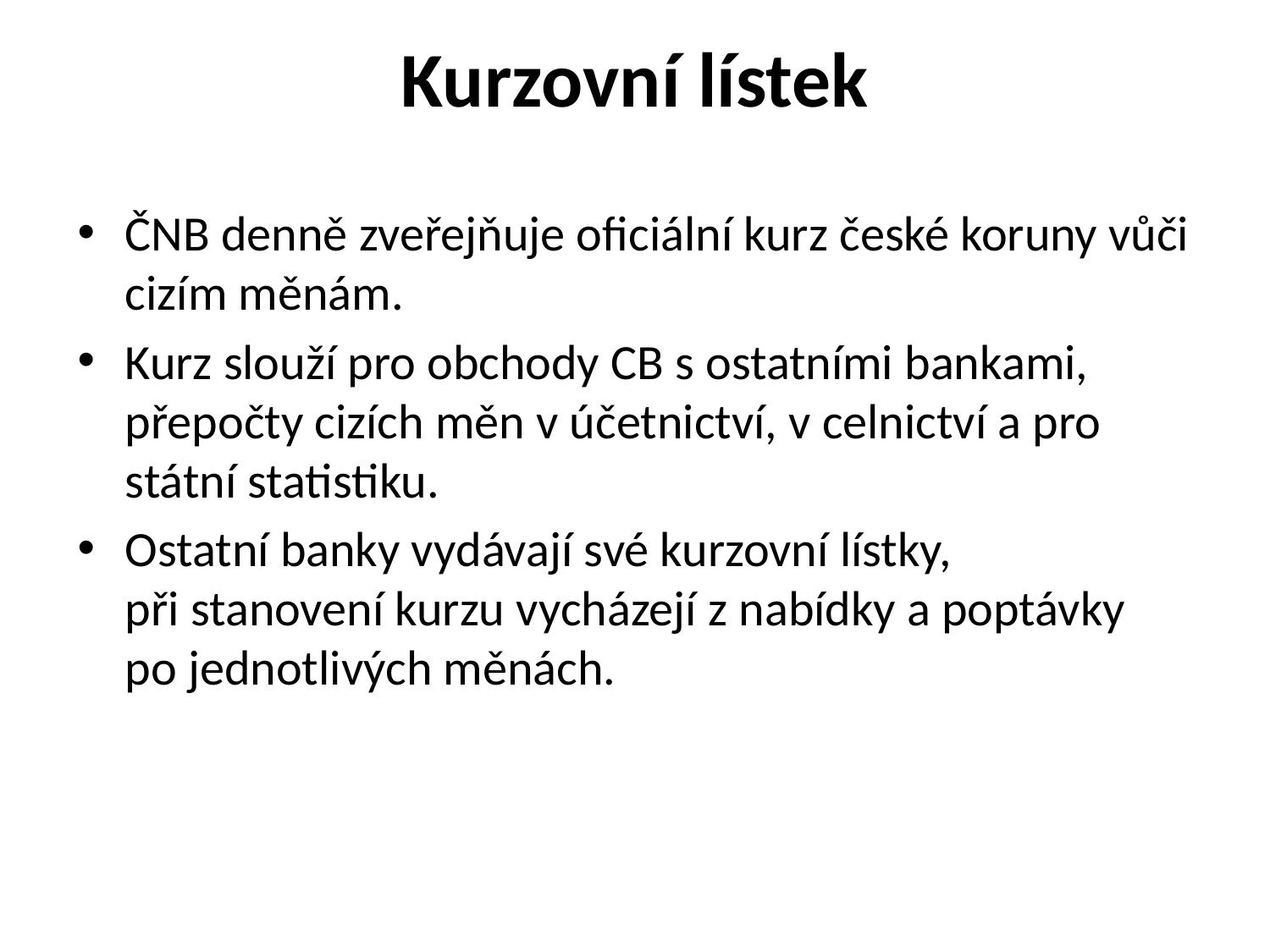

# Kurzovní lístek

ČNB denně zveřejňuje oficiální kurz české koruny vůči cizím měnám.
Kurz slouží pro obchody CB s ostatními bankami, přepočty cizích měn v účetnictví, v celnictví a pro státní statistiku.
Ostatní banky vydávají své kurzovní lístky,                   při stanovení kurzu vycházejí z nabídky a poptávky  po jednotlivých měnách.